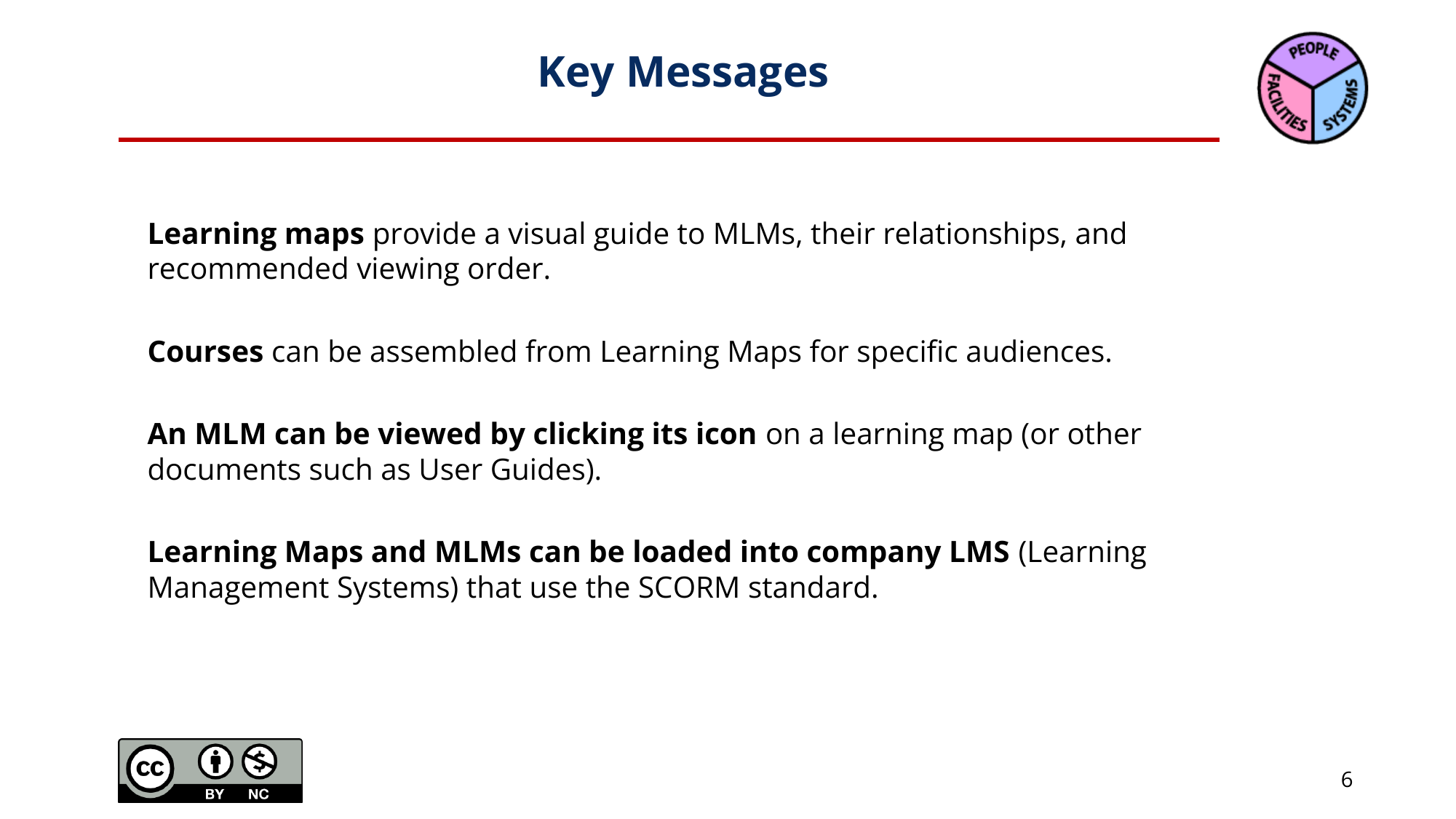

# Key Messages
Learning maps provide a visual guide to MLMs, their relationships, and recommended viewing order.

Courses can be assembled from Learning Maps for specific audiences.

An MLM can be viewed by clicking its icon on a learning map (or other documents such as User Guides).

Learning Maps and MLMs can be loaded into company LMS (Learning Management Systems) that use the SCORM standard.